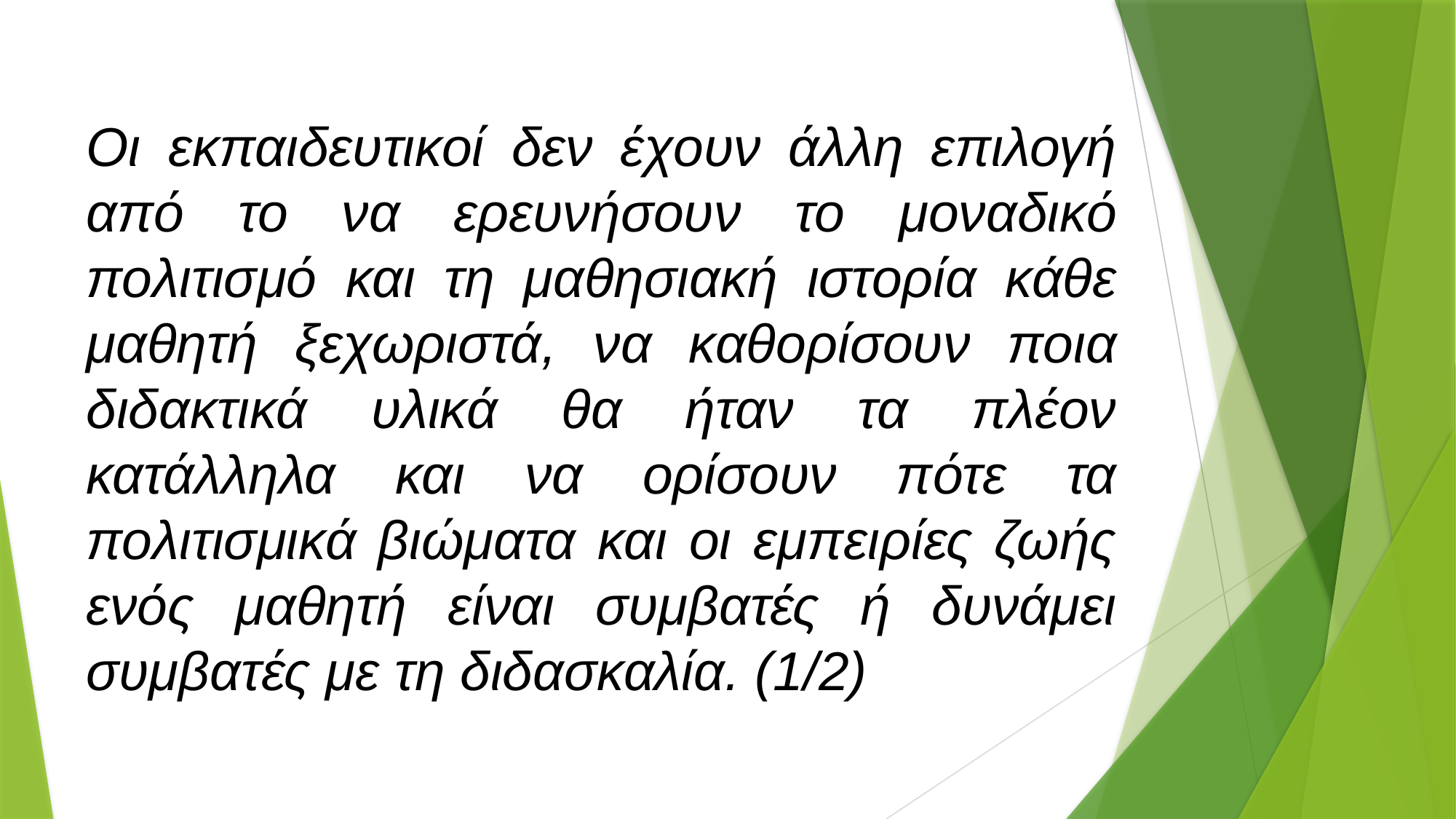

# Οι εκπαιδευτικοί δεν έχουν άλλη επιλογή από το να ερευνήσουν το μοναδικό πολιτισμό και τη μαθησιακή ιστορία κάθε μαθητή ξεχωριστά, να καθορίσουν ποια διδακτικά υλικά θα ήταν τα πλέον κατάλληλα και να ορίσουν πότε τα πολιτισμικά βιώματα και οι εμπειρίες ζωής ενός μαθητή είναι συμβατές ή δυνάμει συμβατές με τη διδασκαλία. (1/2)